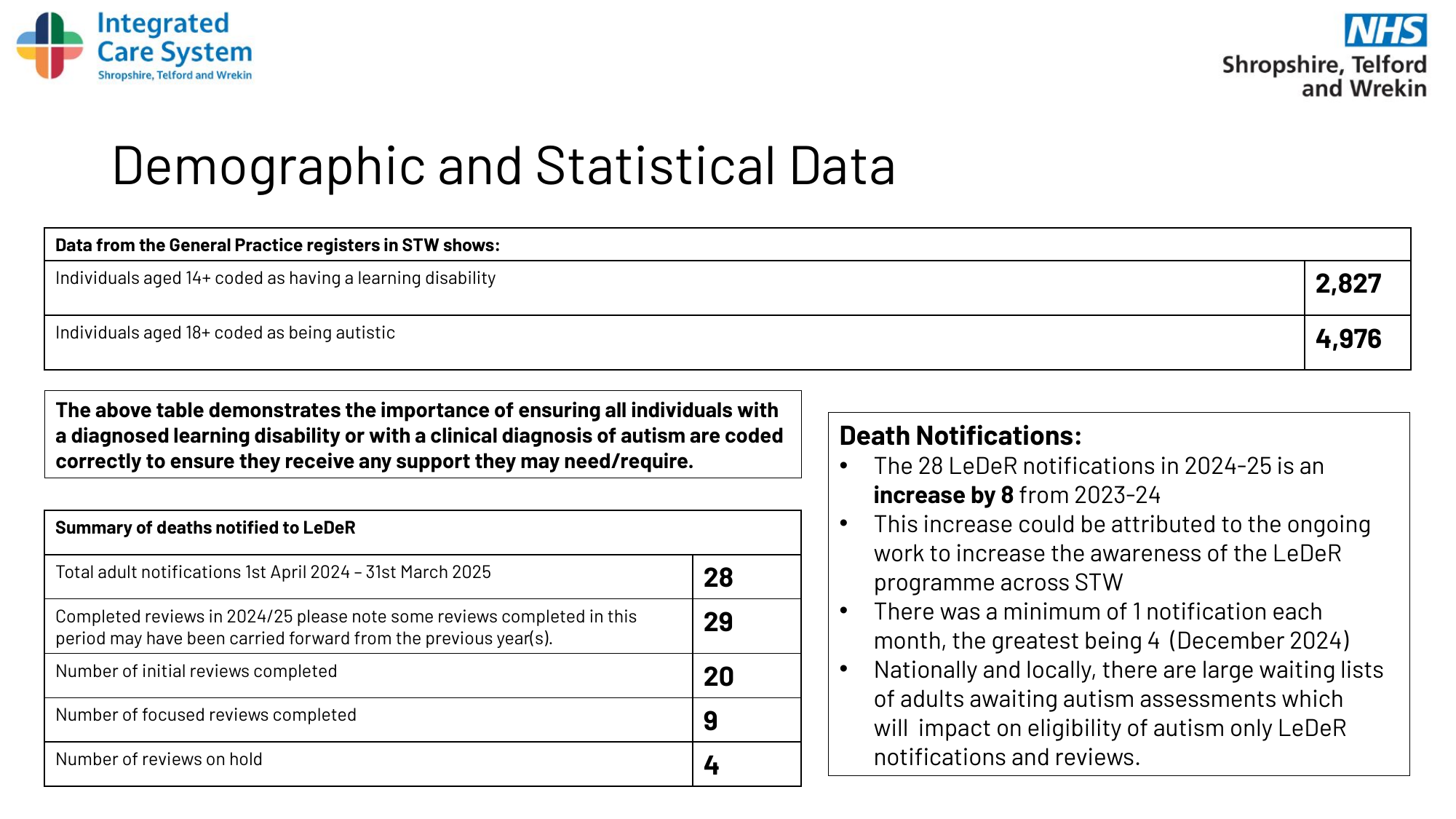

# Demographic and Statistical Data
| Data from the General Practice registers in STW shows: |  |
| --- | --- |
| Individuals aged 14+ coded as having a learning disability | 2,827 |
| Individuals aged 18+ coded as being autistic | 4,976 |
The above table demonstrates the importance of ensuring all individuals with  a diagnosed learning disability or with a clinical diagnosis of autism are coded correctly to ensure they receive any support they may need/require.
Death Notifications:
The 28 LeDeR notifications in 2024-25 is an increase by 8 from 2023-24
This increase could be attributed to the ongoing work to increase the awareness of the LeDeR programme across STW
There was a minimum of 1 notification each month, the greatest being 4  (December 2024)
Nationally and locally, there are large waiting lists of adults awaiting autism assessments which will  impact on eligibility of autism only LeDeR notifications and reviews.
| Summary of deaths notified to LeDeR |  |
| --- | --- |
| Total adult notifications 1st April 2024 – 31st March 2025 | 28 |
| Completed reviews in 2024/25 please note some reviews completed in this period may have been carried forward from the previous year(s). | 29 |
| Number of initial reviews completed | 20 |
| Number of focused reviews completed | 9 |
| Number of reviews on hold | 4 |